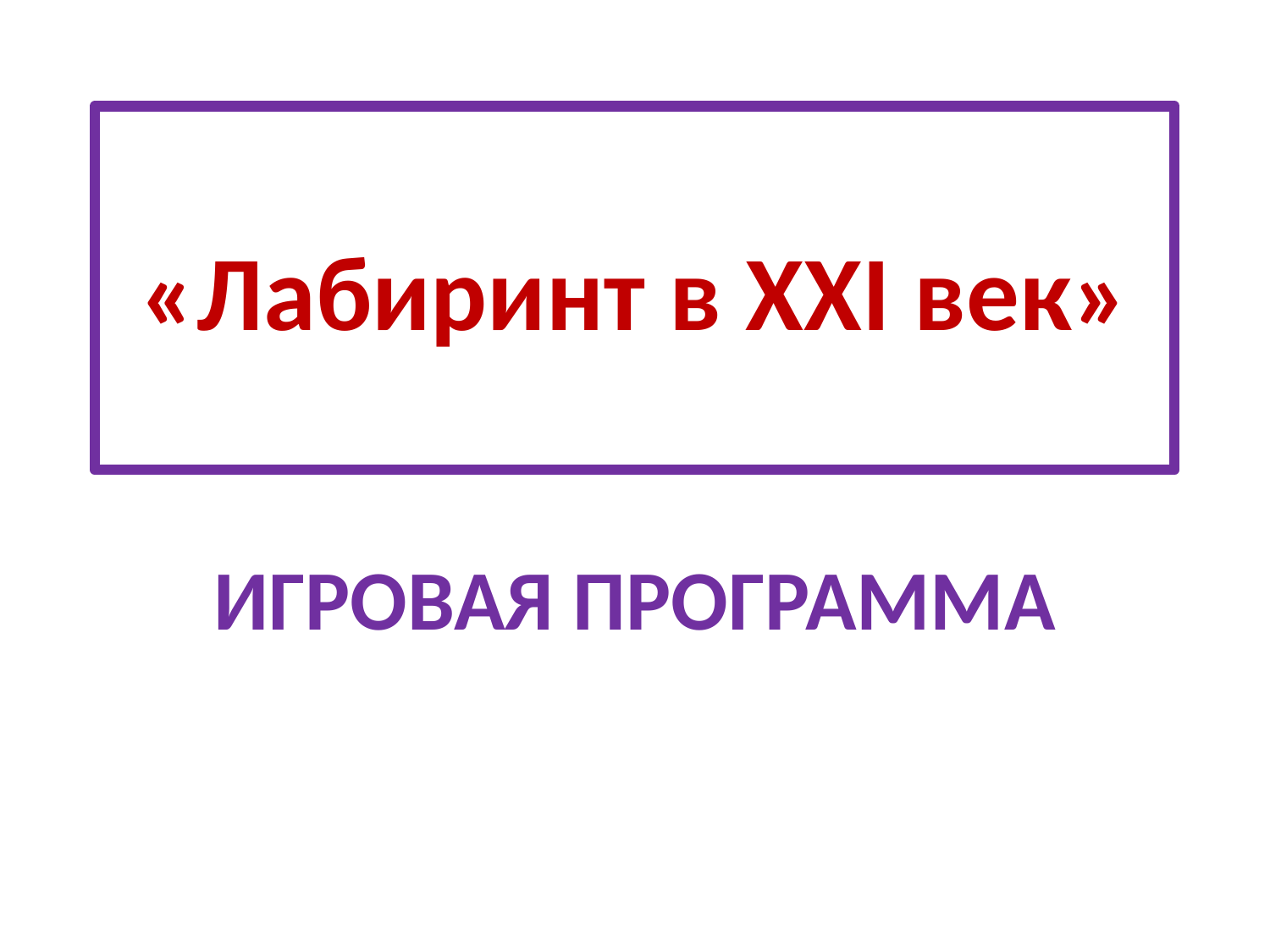

# «Лабиринт в XXI век»
ИГРОВАЯ ПРОГРАММА